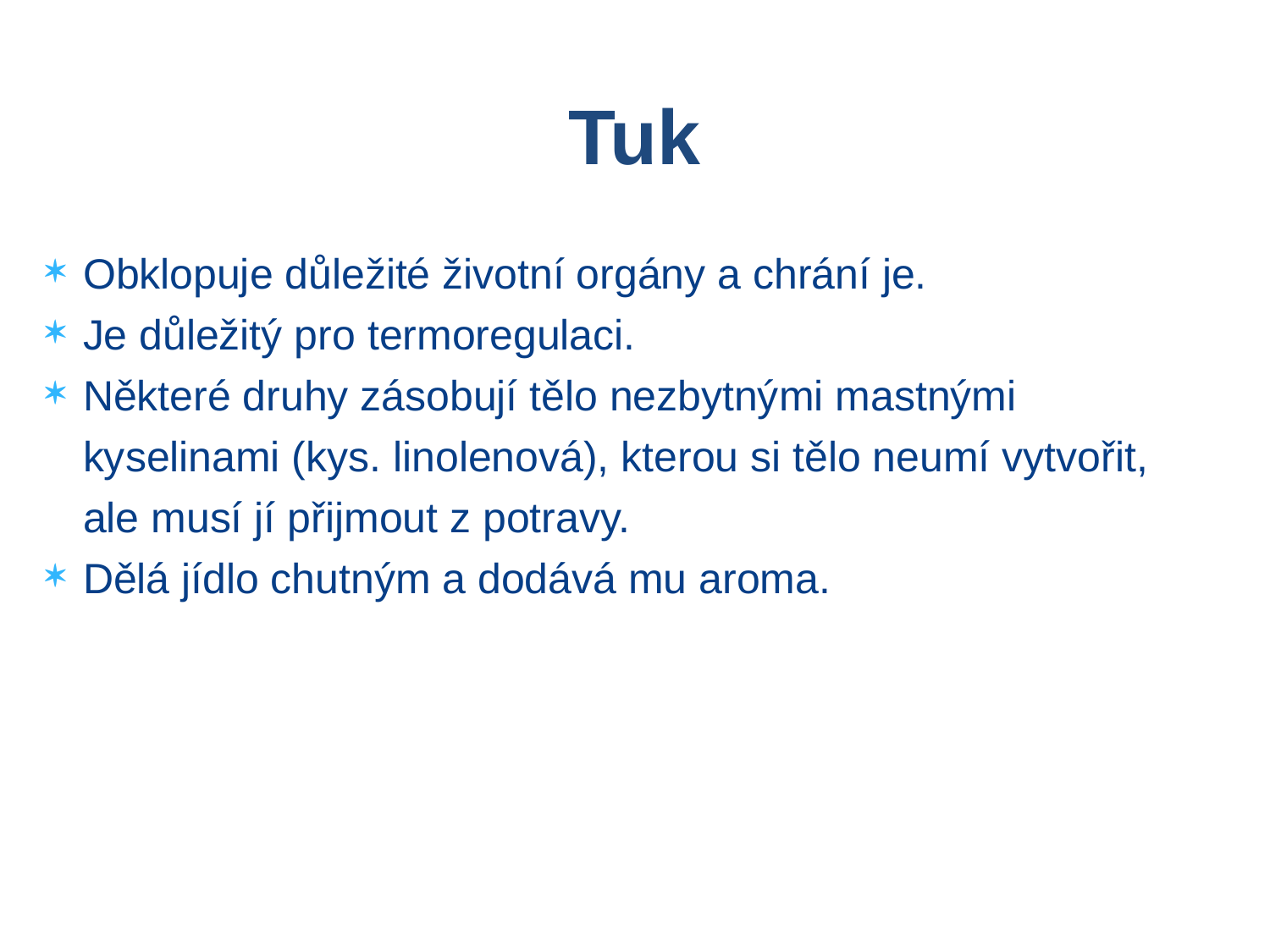

Tuk
# Obklopuje důležité životní orgány a chrání je.
Je důležitý pro termoregulaci.
Některé druhy zásobují tělo nezbytnými mastnými kyselinami (kys. linolenová), kterou si tělo neumí vytvořit, ale musí jí přijmout z potravy.
Dělá jídlo chutným a dodává mu aroma.